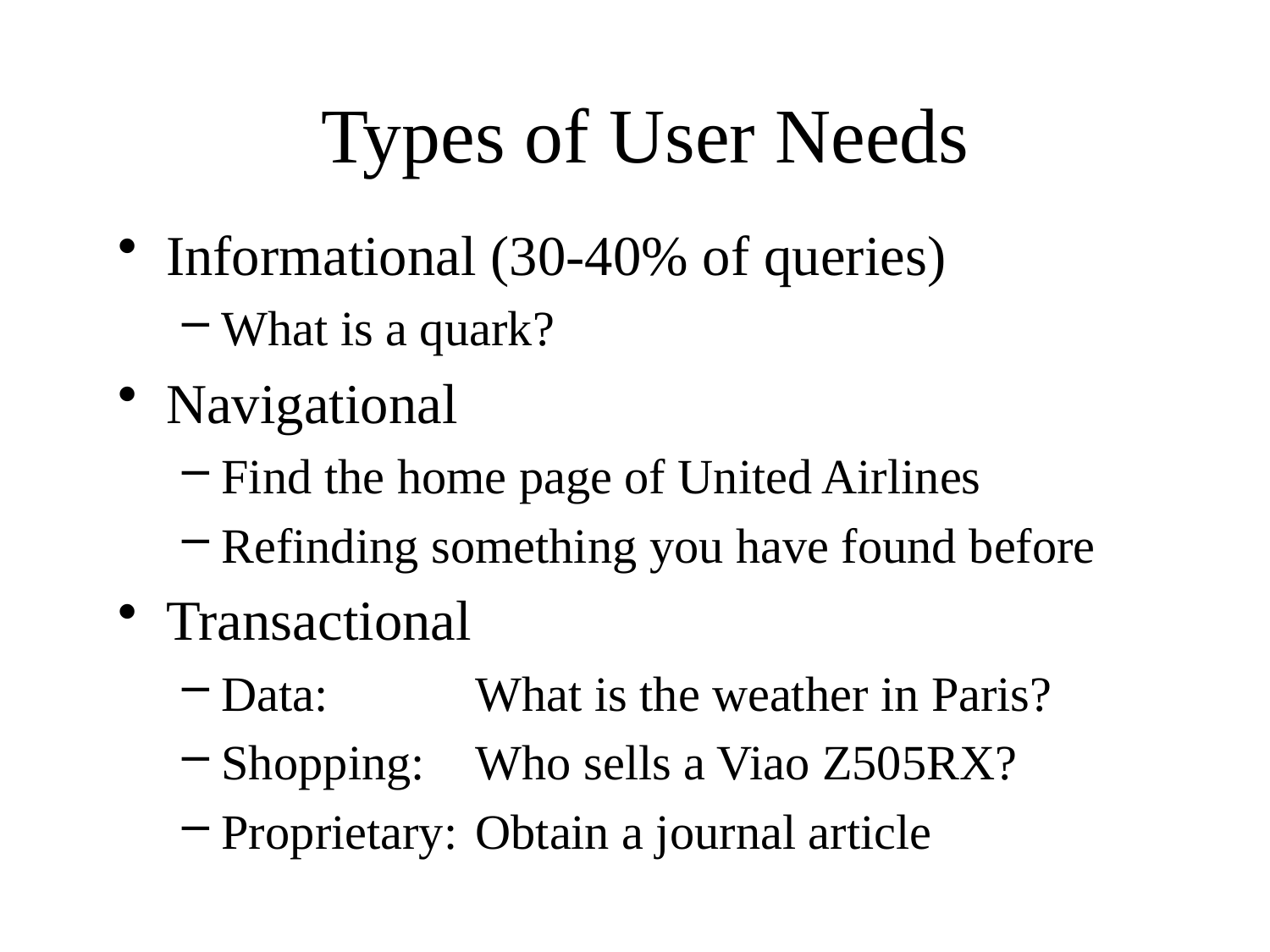

# Types of User Needs
Informational (30-40% of queries)
What is a quark?
Navigational
Find the home page of United Airlines
Refinding something you have found before
Transactional
Data: 		What is the weather in Paris?
Shopping:	Who sells a Viao Z505RX?
Proprietary:	Obtain a journal article